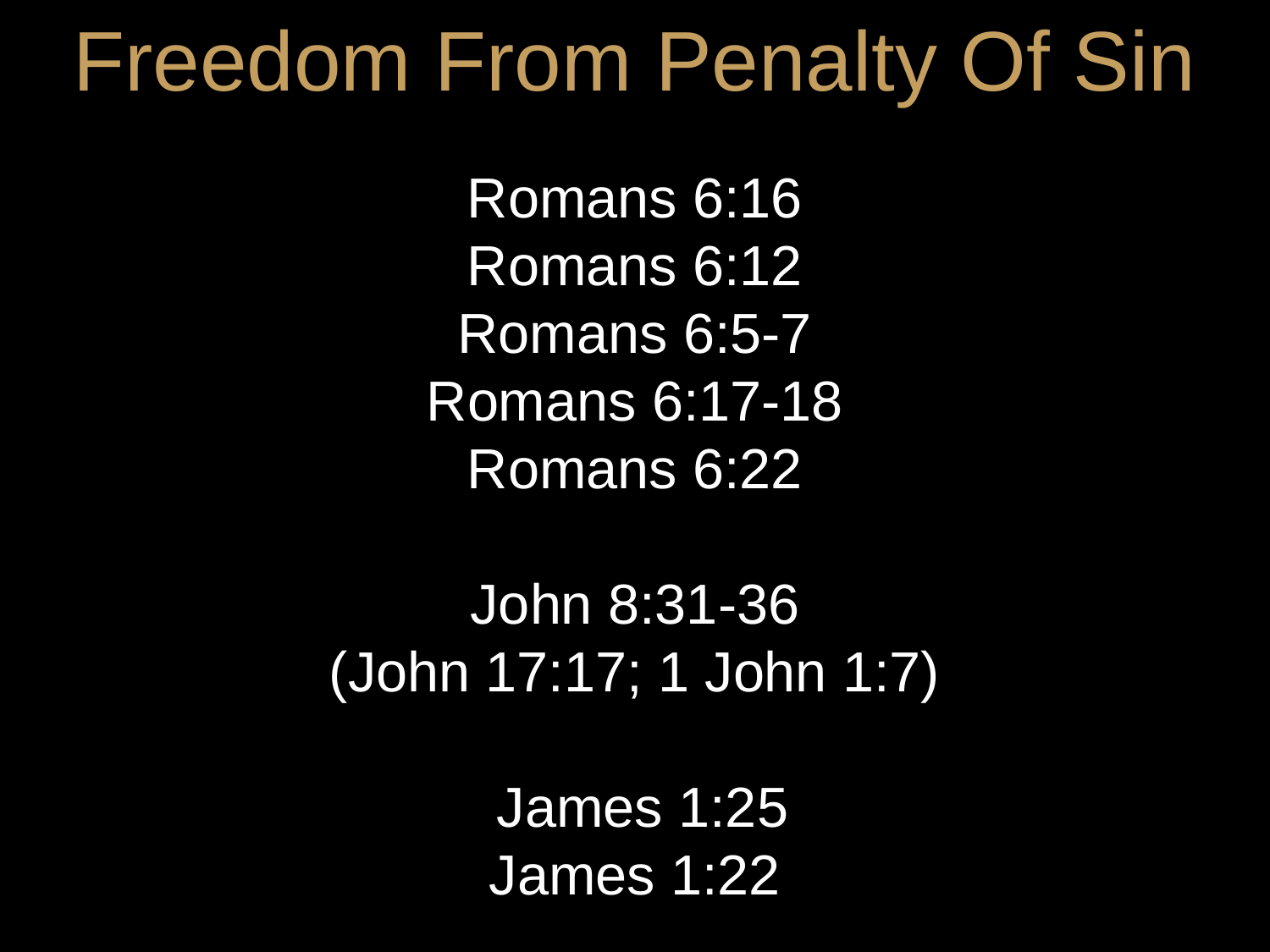

Freedom From Penalty Of Sin

Romans 6:16
Romans 6:12
Romans 6:5-7
Romans 6:17-18
Romans 6:22

John 8:31-36
(John 17:17; 1 John 1:7)

 James 1:25
James 1:22